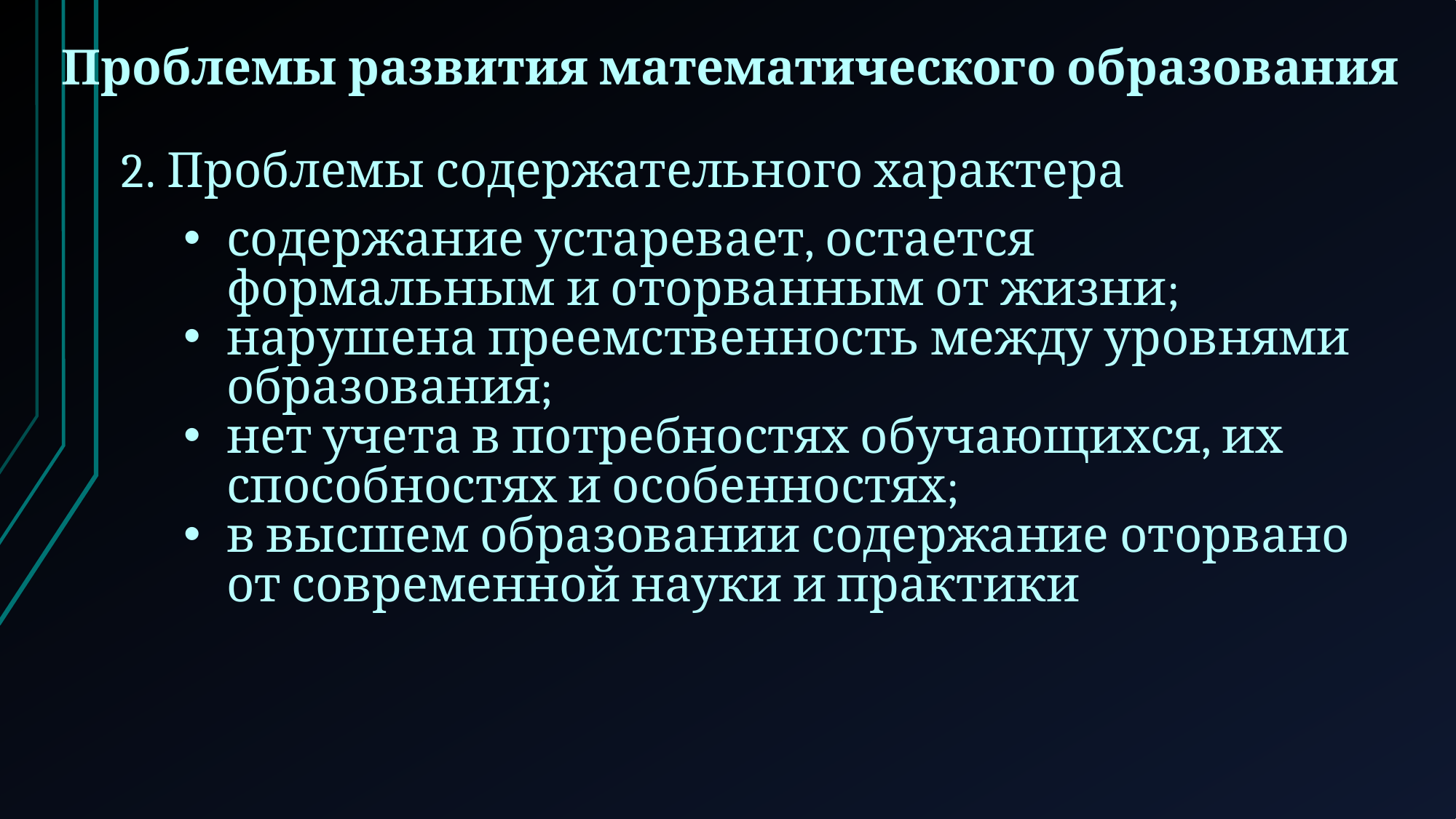

Проблемы развития математического образования
2. Проблемы содержательного характера

содержание устаревает, остается формальным и оторванным от жизни;
нарушена преемственность между уровнями образования;
нет учета в потребностях обучающихся, их способностях и особенностях;
в высшем образовании содержание оторвано от современной науки и практики